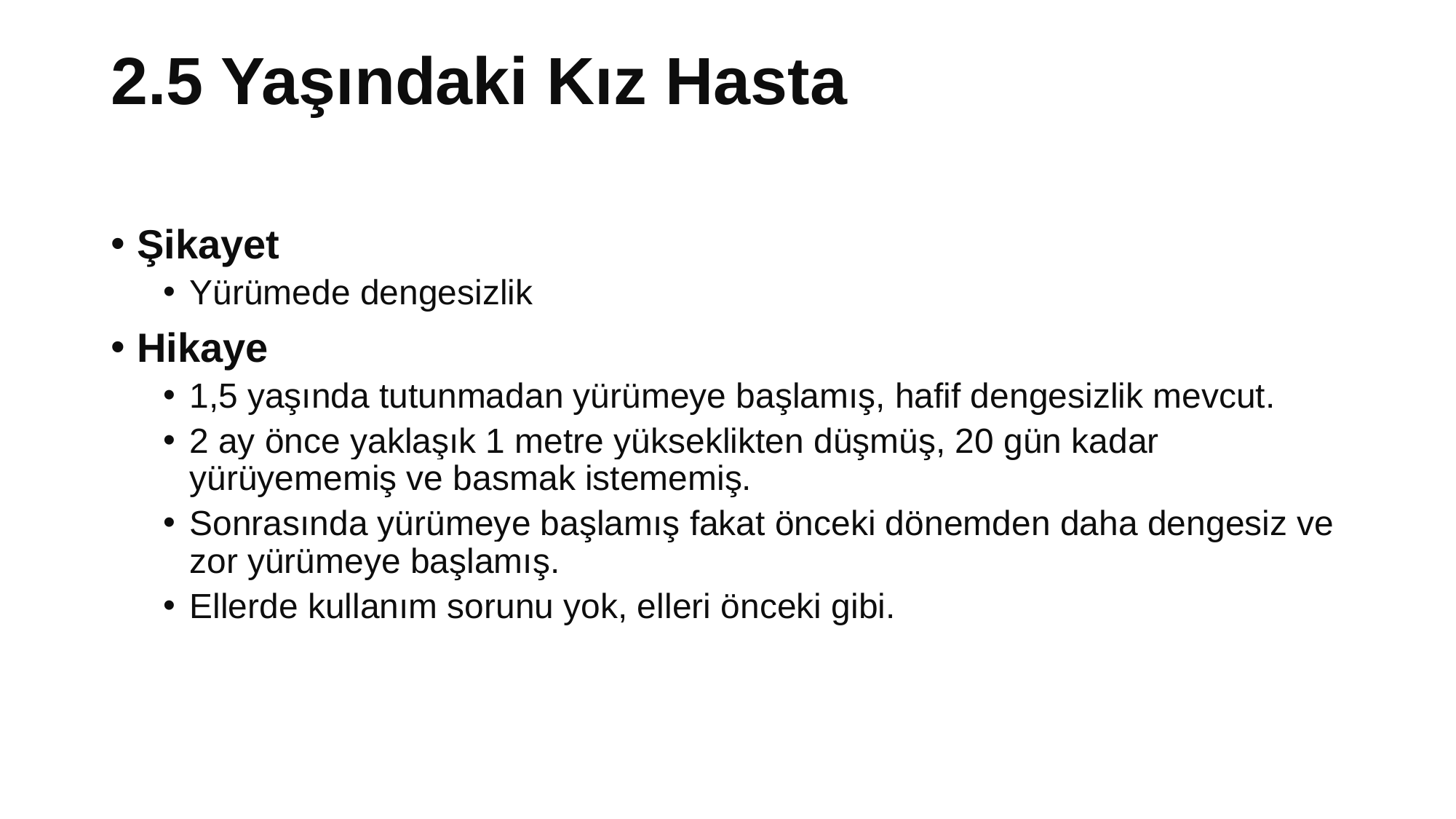

# 2.5 Yaşındaki Kız Hasta
Şikayet
Yürümede dengesizlik
Hikaye
1,5 yaşında tutunmadan yürümeye başlamış, hafif dengesizlik mevcut.
2 ay önce yaklaşık 1 metre yükseklikten düşmüş, 20 gün kadar yürüyememiş ve basmak istememiş.
Sonrasında yürümeye başlamış fakat önceki dönemden daha dengesiz ve zor yürümeye başlamış.
Ellerde kullanım sorunu yok, elleri önceki gibi.